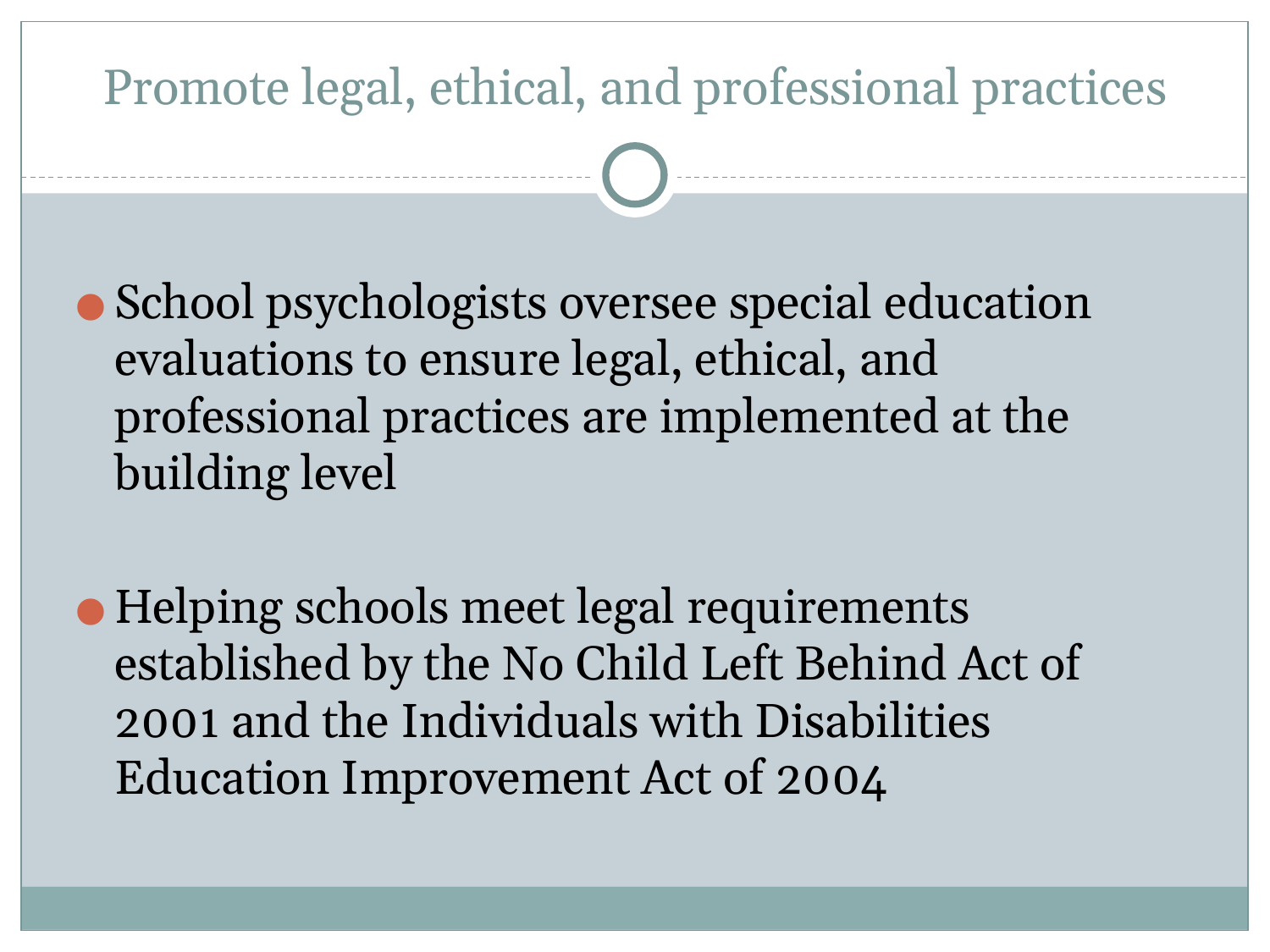

# Promote legal, ethical, and professional practices
School psychologists oversee special education evaluations to ensure legal, ethical, and professional practices are implemented at the building level

Helping schools meet legal requirements established by the No Child Left Behind Act of 2001 and the Individuals with Disabilities Education Improvement Act of 2004